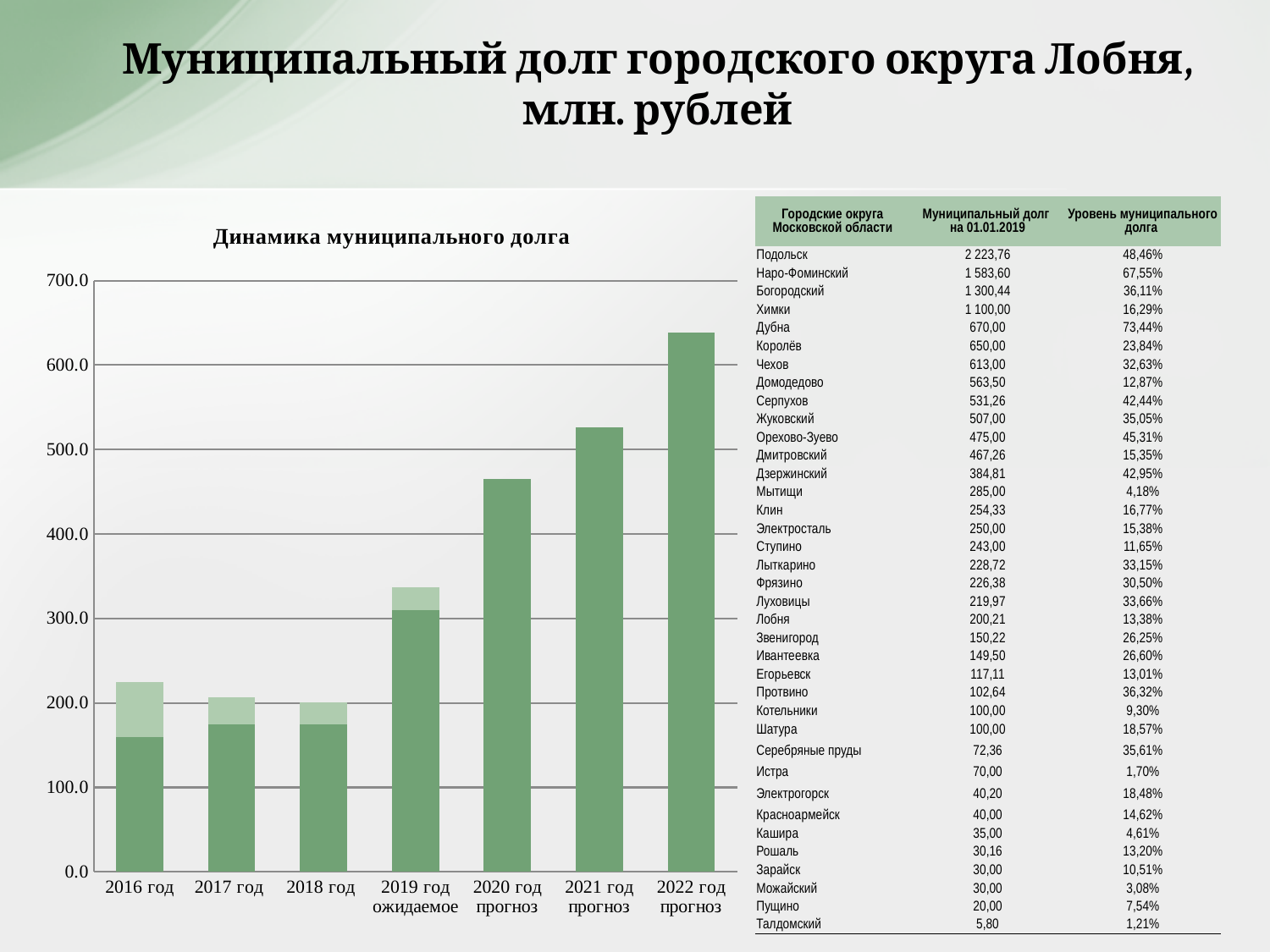

# Муниципальный долг городского округа Лобня, млн. рублей
| Городские округа Московской области | Муниципальный долг на 01.01.2019 | Уровень муниципального долга |
| --- | --- | --- |
| Подольск | 2 223,76 | 48,46% |
| Наро-Фоминский | 1 583,60 | 67,55% |
| Богородский | 1 300,44 | 36,11% |
| Химки | 1 100,00 | 16,29% |
| Дубна | 670,00 | 73,44% |
| Королёв | 650,00 | 23,84% |
| Чехов | 613,00 | 32,63% |
| Домодедово | 563,50 | 12,87% |
| Серпухов | 531,26 | 42,44% |
| Жуковский | 507,00 | 35,05% |
| Орехово-Зуево | 475,00 | 45,31% |
| Дмитровский | 467,26 | 15,35% |
| Дзержинский | 384,81 | 42,95% |
| Мытищи | 285,00 | 4,18% |
| Клин | 254,33 | 16,77% |
| Электросталь | 250,00 | 15,38% |
| Ступино | 243,00 | 11,65% |
| Лыткарино | 228,72 | 33,15% |
| Фрязино | 226,38 | 30,50% |
| Луховицы | 219,97 | 33,66% |
| Лобня | 200,21 | 13,38% |
| Звенигород | 150,22 | 26,25% |
| Ивантеевка | 149,50 | 26,60% |
| Егорьевск | 117,11 | 13,01% |
| Протвино | 102,64 | 36,32% |
| Котельники | 100,00 | 9,30% |
| Шатура | 100,00 | 18,57% |
| Серебряные пруды | 72,36 | 35,61% |
| Истра | 70,00 | 1,70% |
| Электрогорск | 40,20 | 18,48% |
| Красноармейск | 40,00 | 14,62% |
| Кашира | 35,00 | 4,61% |
| Рошаль | 30,16 | 13,20% |
| Зарайск | 30,00 | 10,51% |
| Можайский | 30,00 | 3,08% |
| Пущино | 20,00 | 7,54% |
| Талдомский | 5,80 | 1,21% |

### Chart: Динамика муниципального долга

| Category | кредиты | гарантии |
|---|---|---|
| 2016 год | 160.0 | 64.3 |
| 2017 год  | 175.0 | 32.1 |
| 2018 год  | 175.0 | 25.2 |
| 2019 год ожидаемое | 309.6 | 27.0 |
| 2020 год прогноз | 465.4 | 0.0 |
| 2021 год прогноз | 526.7 | 0.0 |
| 2022 год прогноз | 638.3 | 0.0 |